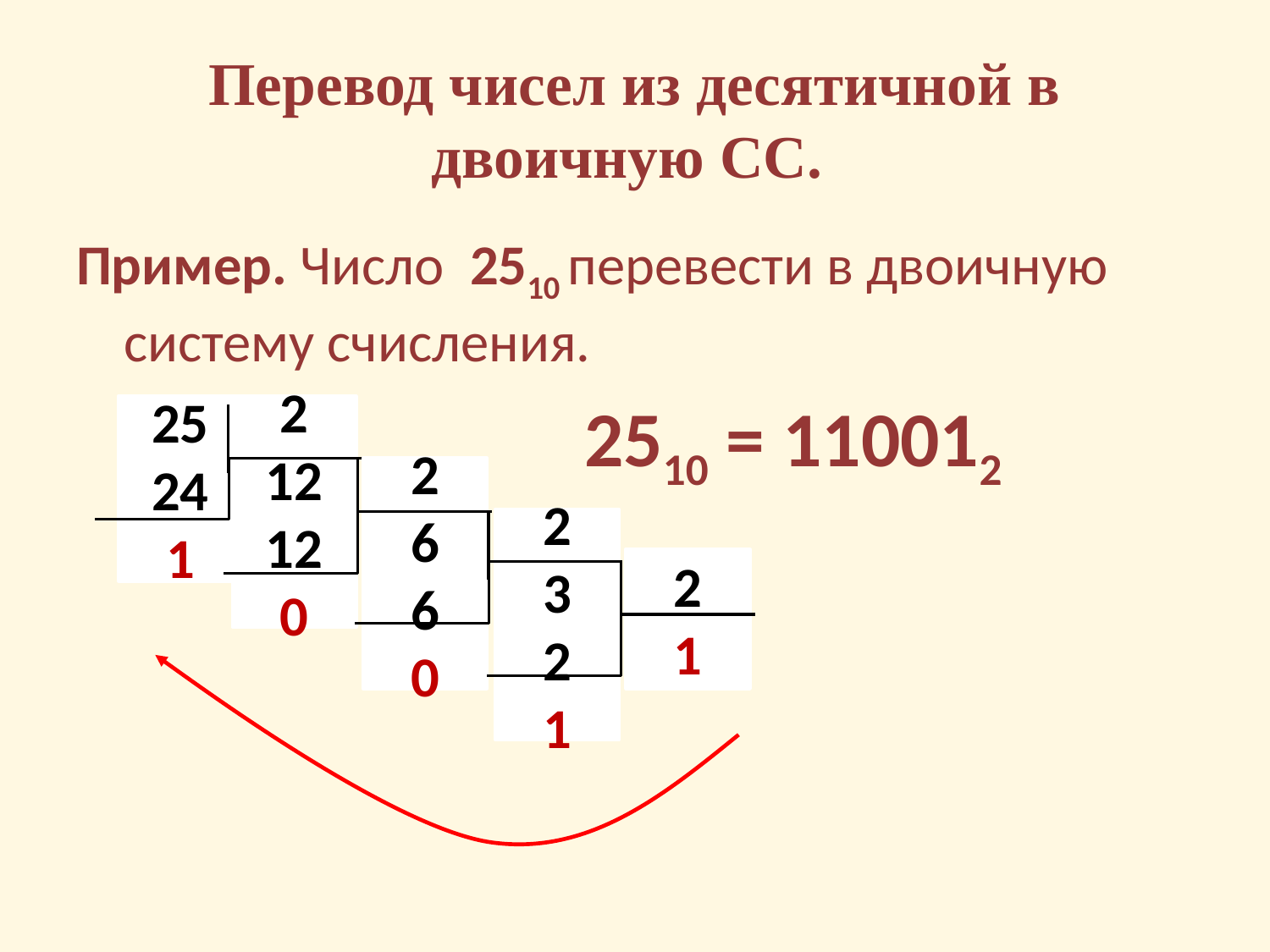

# Перевод чисел из десятичной в двоичную СС.
Пример. Число  2510 перевести в двоичную систему счисления.
2510 = 110012

25
24
1
2
12
12
0
2
6
6
0
2
3
2
1
2
1